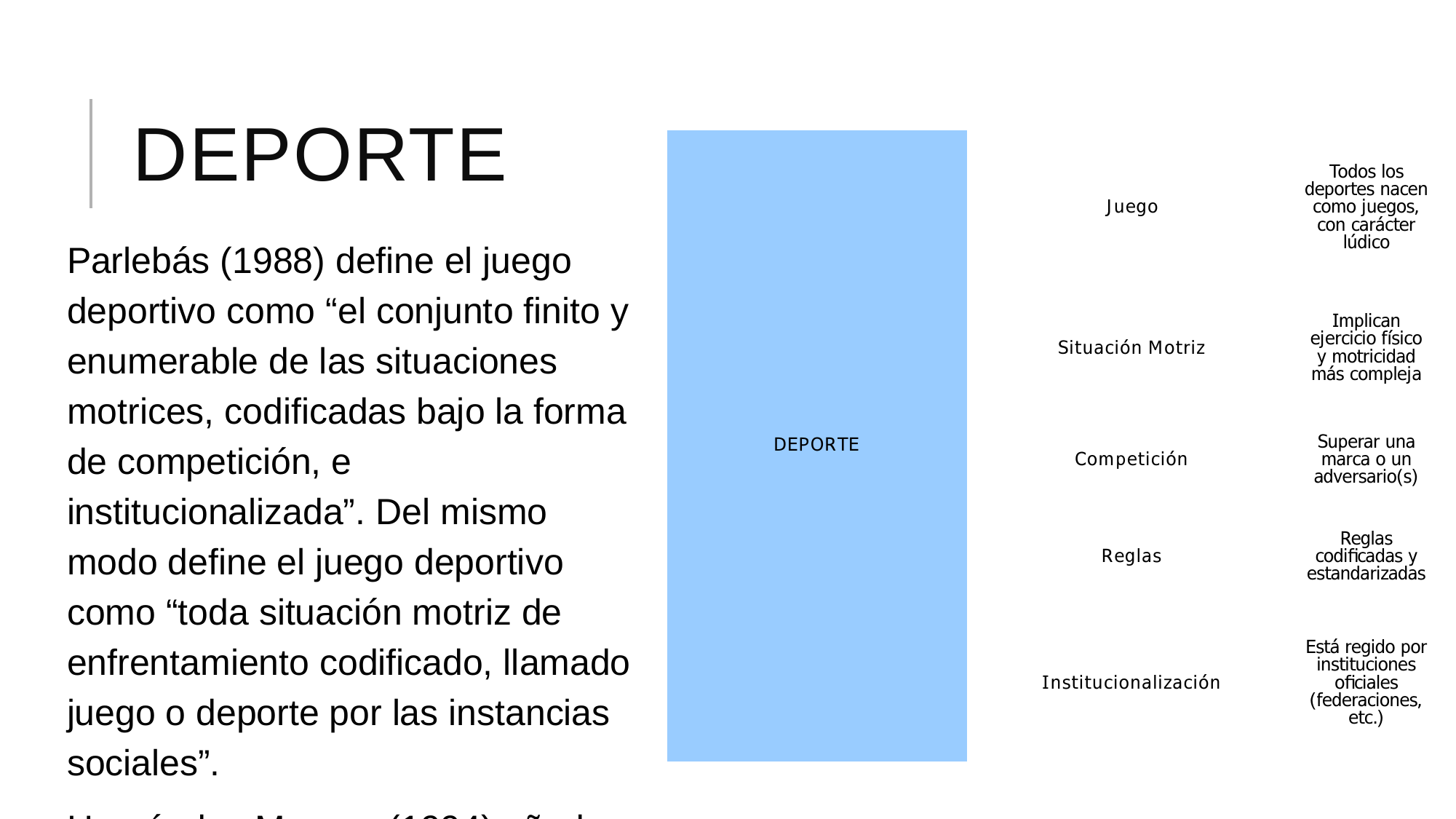

# DEPORTE
| DEPORTE | Juego | Todos los deportes nacen como juegos, con carácter lúdico |
| --- | --- | --- |
|  | Situación Motriz | Implican ejercicio físico y motricidad más compleja |
|  | Competición | Superar una marca o un adversario(s) |
|  | Reglas | Reglas codificadas y estandarizadas |
|  | Institucionalización | Está regido por instituciones oficiales (federaciones, etc.) |
Parlebás (1988) define el juego deportivo como “el conjunto finito y enumerable de las situaciones motrices, codificadas bajo la forma de competición, e institucionalizada”. Del mismo modo define el juego deportivo como “toda situación motriz de enfrentamiento codificado, llamado juego o deporte por las instancias sociales”.
Hernández Moreno (1994) añade a esta última definición que el deporte “es una situación motriz de competición, reglada, de carácter lúdico e institucionalizada”.